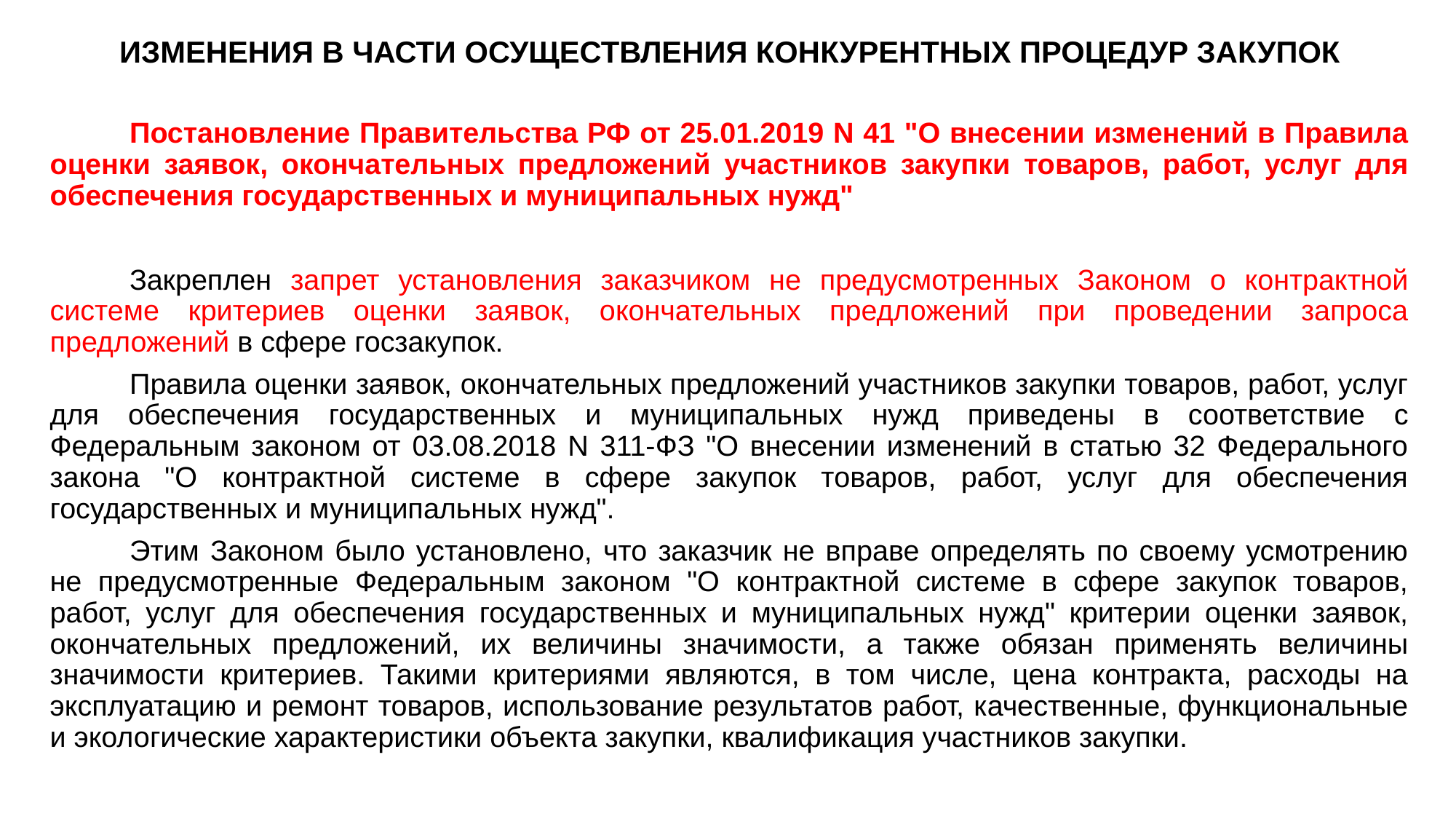

# ИЗМЕНЕНИЯ В ЧАСТИ ОСУЩЕСТВЛЕНИЯ КОНКУРЕНТНЫХ ПРОЦЕДУР ЗАКУПОК

	Постановление Правительства РФ от 25.01.2019 N 41 "О внесении изменений в Правила оценки заявок, окончательных предложений участников закупки товаров, работ, услуг для обеспечения государственных и муниципальных нужд"

	Закреплен запрет установления заказчиком не предусмотренных Законом о контрактной системе критериев оценки заявок, окончательных предложений при проведении запроса предложений в сфере госзакупок.
	Правила оценки заявок, окончательных предложений участников закупки товаров, работ, услуг для обеспечения государственных и муниципальных нужд приведены в соответствие с Федеральным законом от 03.08.2018 N 311-ФЗ "О внесении изменений в статью 32 Федерального закона "О контрактной системе в сфере закупок товаров, работ, услуг для обеспечения государственных и муниципальных нужд".
	Этим Законом было установлено, что заказчик не вправе определять по своему усмотрению не предусмотренные Федеральным законом "О контрактной системе в сфере закупок товаров, работ, услуг для обеспечения государственных и муниципальных нужд" критерии оценки заявок, окончательных предложений, их величины значимости, а также обязан применять величины значимости критериев. Такими критериями являются, в том числе, цена контракта, расходы на эксплуатацию и ремонт товаров, использование результатов работ, качественные, функциональные и экологические характеристики объекта закупки, квалификация участников закупки.